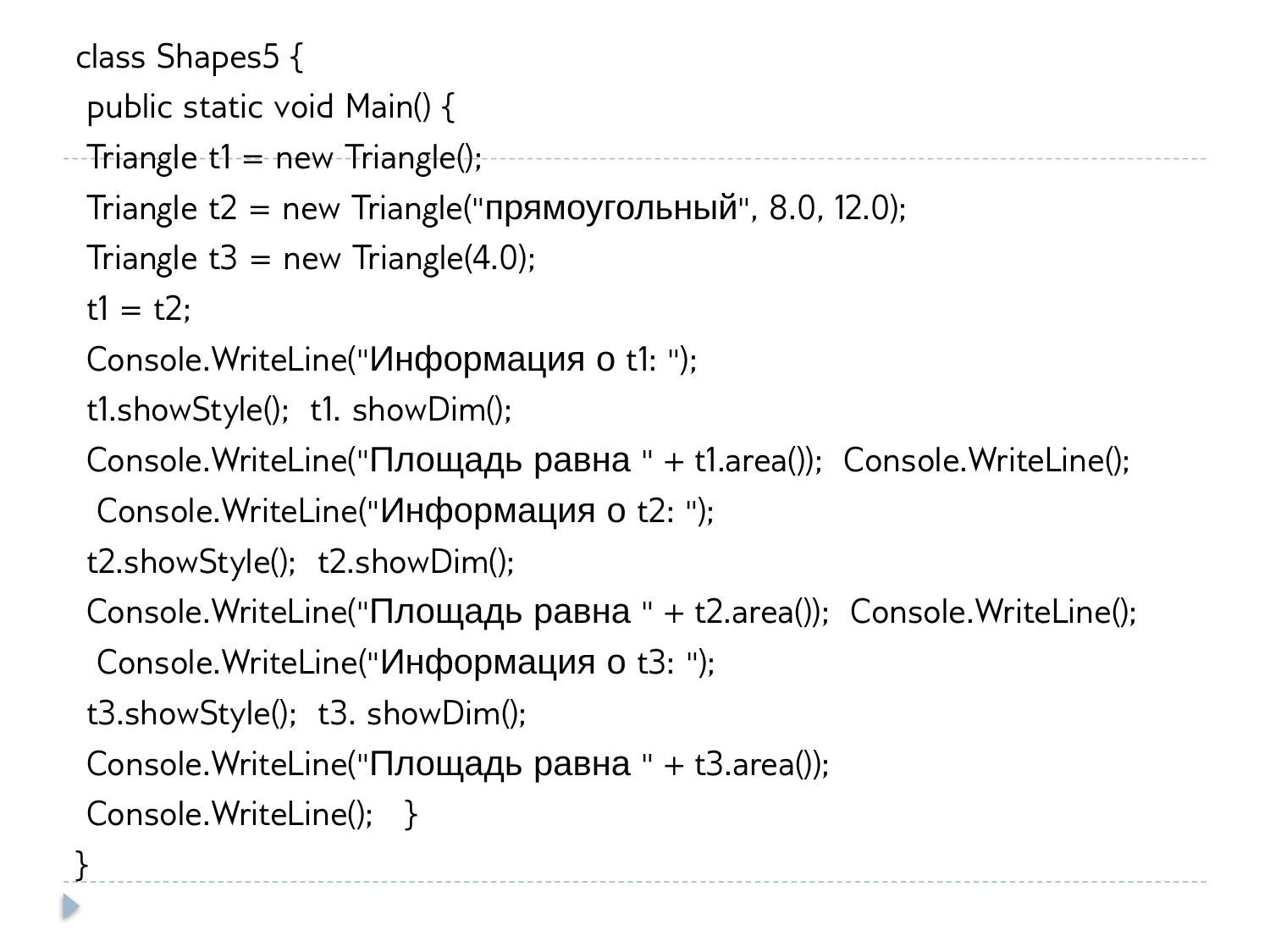

class Shapes5 {
 public static void Main() {
 Triangle t1 = new Triangle();
 Triangle t2 = new Triangle("прямоугольный", 8.0, 12.0);
 Triangle t3 = new Triangle(4.0);
 t1 = t2;
 Console.WriteLine("Информация о t1: ");
 t1.showStyle();  t1. showDim();
 Console.WriteLine("Площадь равна " + t1.area());  Console.WriteLine();
  Console.WriteLine("Информация о t2: ");
 t2.showStyle();  t2.showDim();
 Console.WriteLine("Площадь равна " + t2.area());  Console.WriteLine();
  Console.WriteLine("Информация о t3: ");
 t3.showStyle();  t3. showDim();
 Console.WriteLine("Площадь равна " + t3.area());
 Console.WriteLine();   }
}